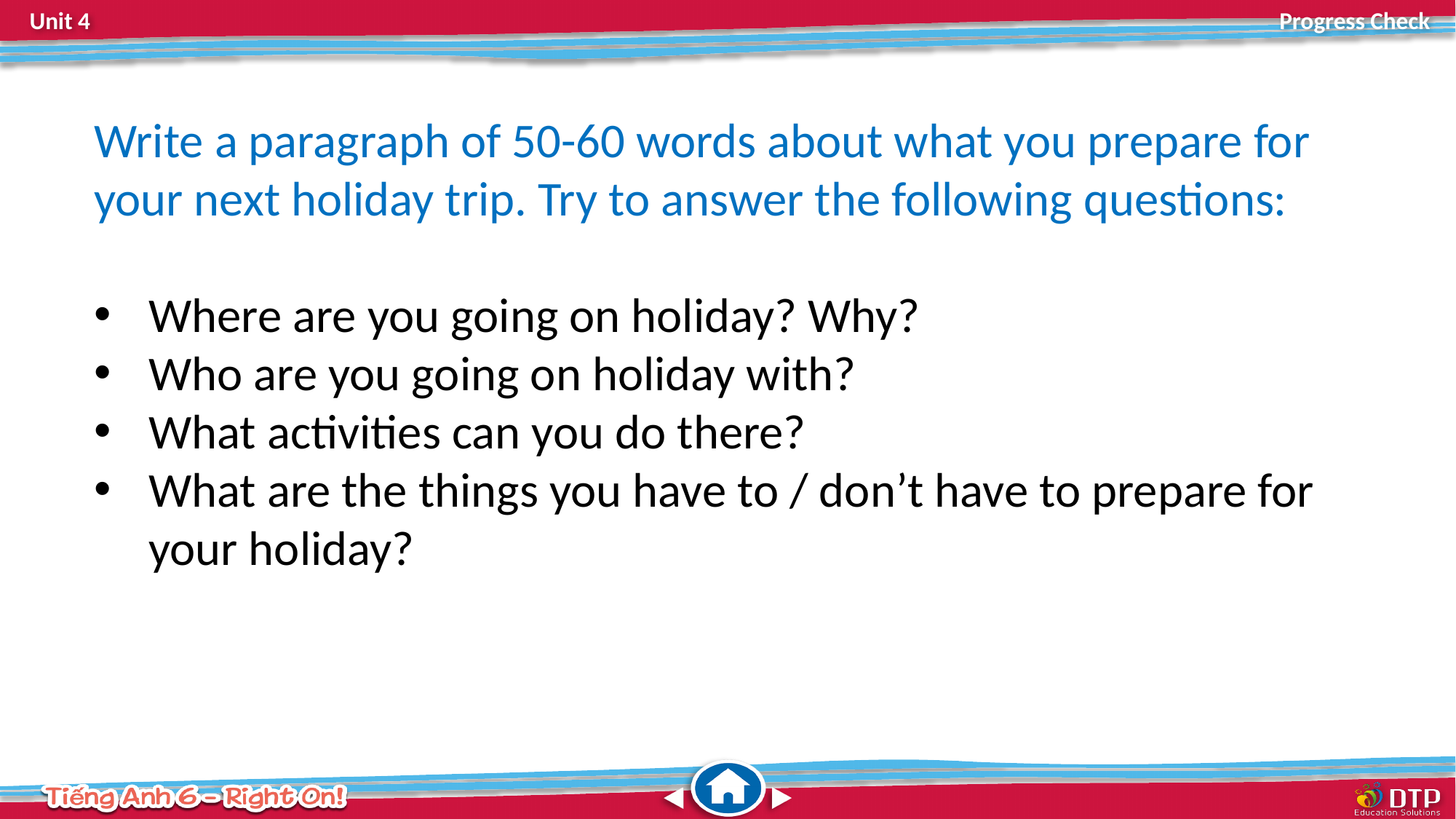

Write a paragraph of 50-60 words about what you prepare for your next holiday trip. Try to answer the following questions:

Where are you going on holiday? Why?
Who are you going on holiday with?
What activities can you do there?
What are the things you have to / don’t have to prepare for your holiday?